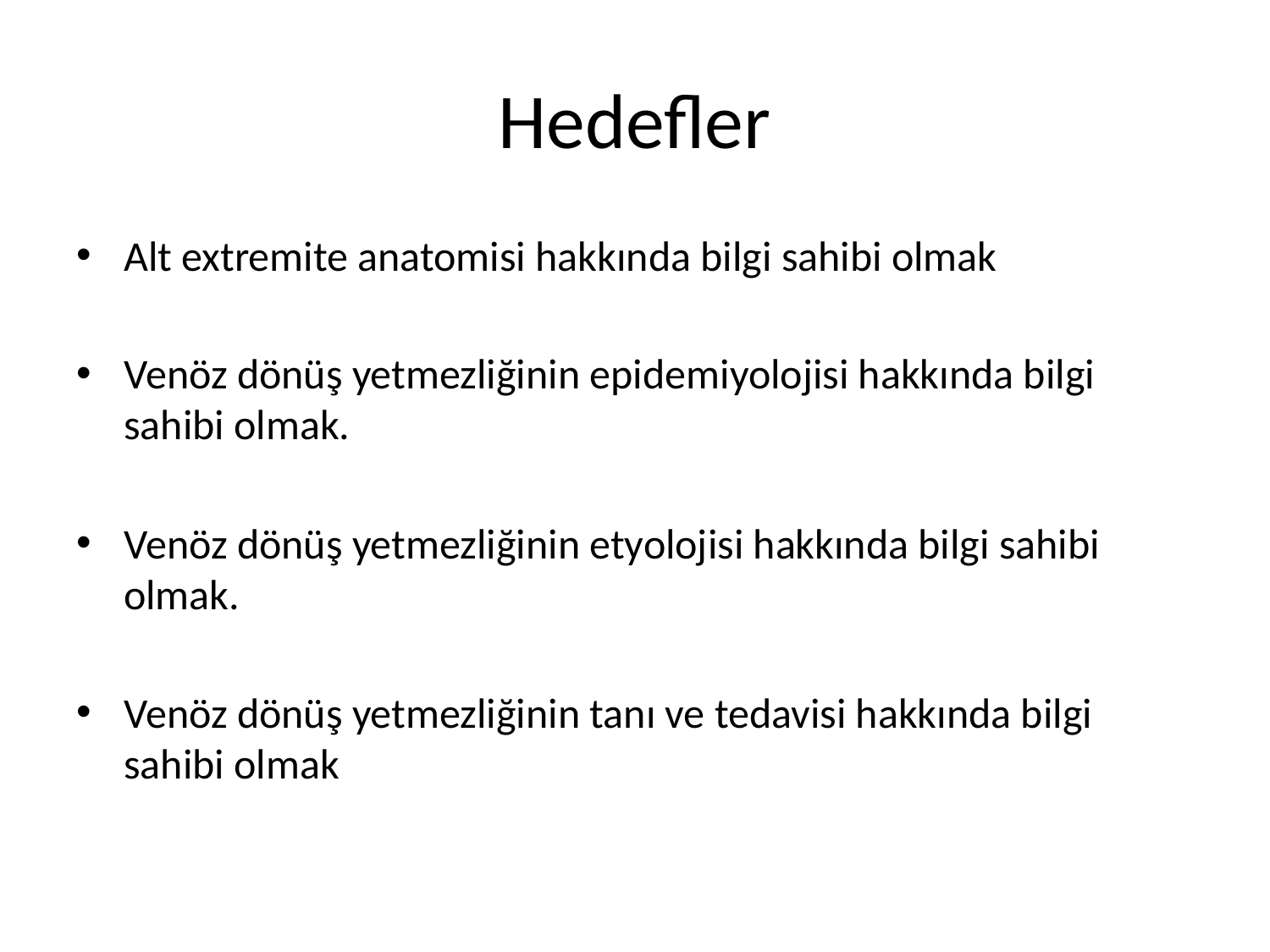

# Hedefler
Alt extremite anatomisi hakkında bilgi sahibi olmak

Venöz dönüş yetmezliğinin epidemiyolojisi hakkında bilgi sahibi olmak.

Venöz dönüş yetmezliğinin etyolojisi hakkında bilgi sahibi olmak.

Venöz dönüş yetmezliğinin tanı ve tedavisi hakkında bilgi sahibi olmak